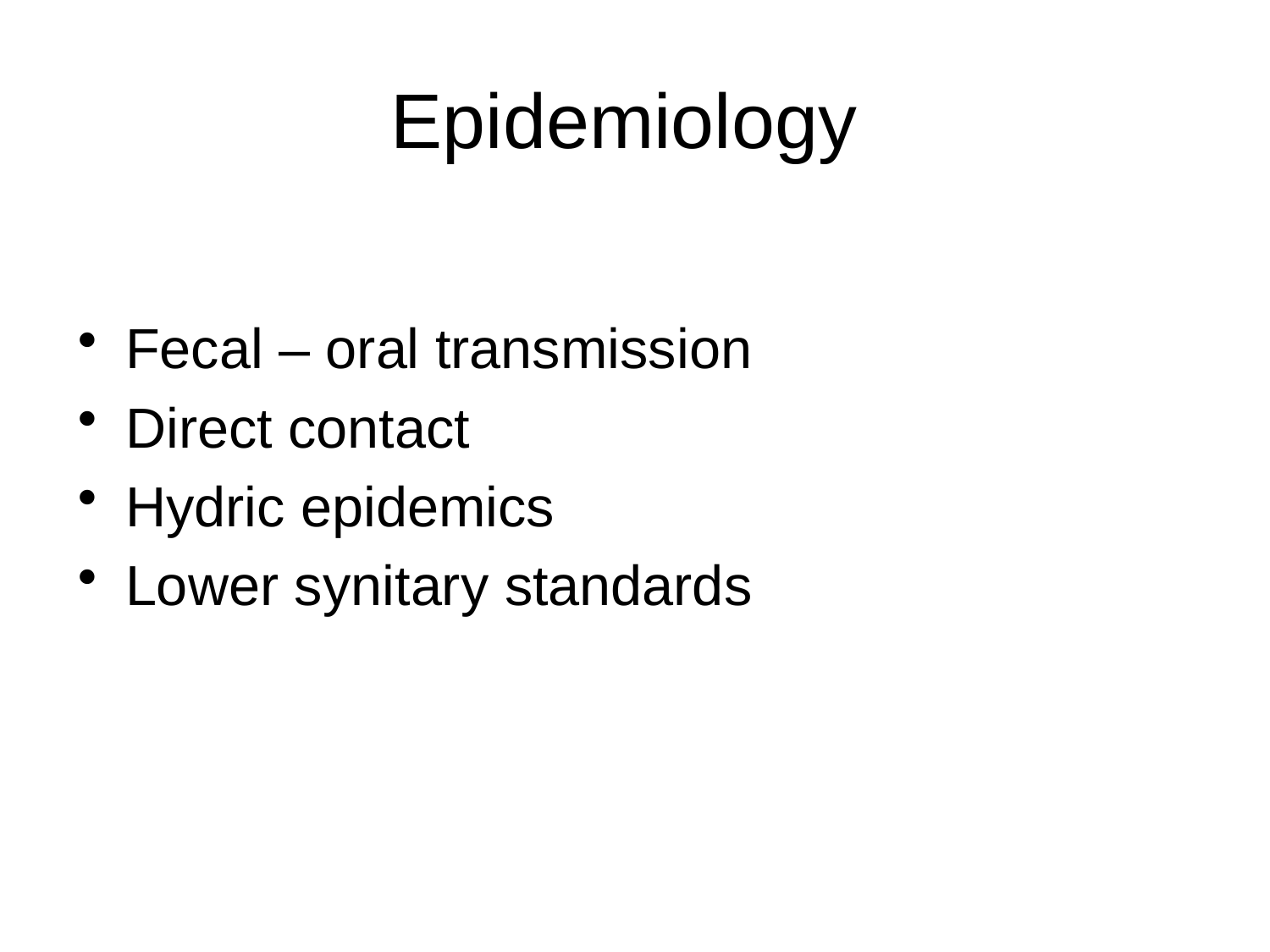

# Epidemiology
Fecal – oral transmission
Direct contact
Hydric epidemics
Lower synitary standards